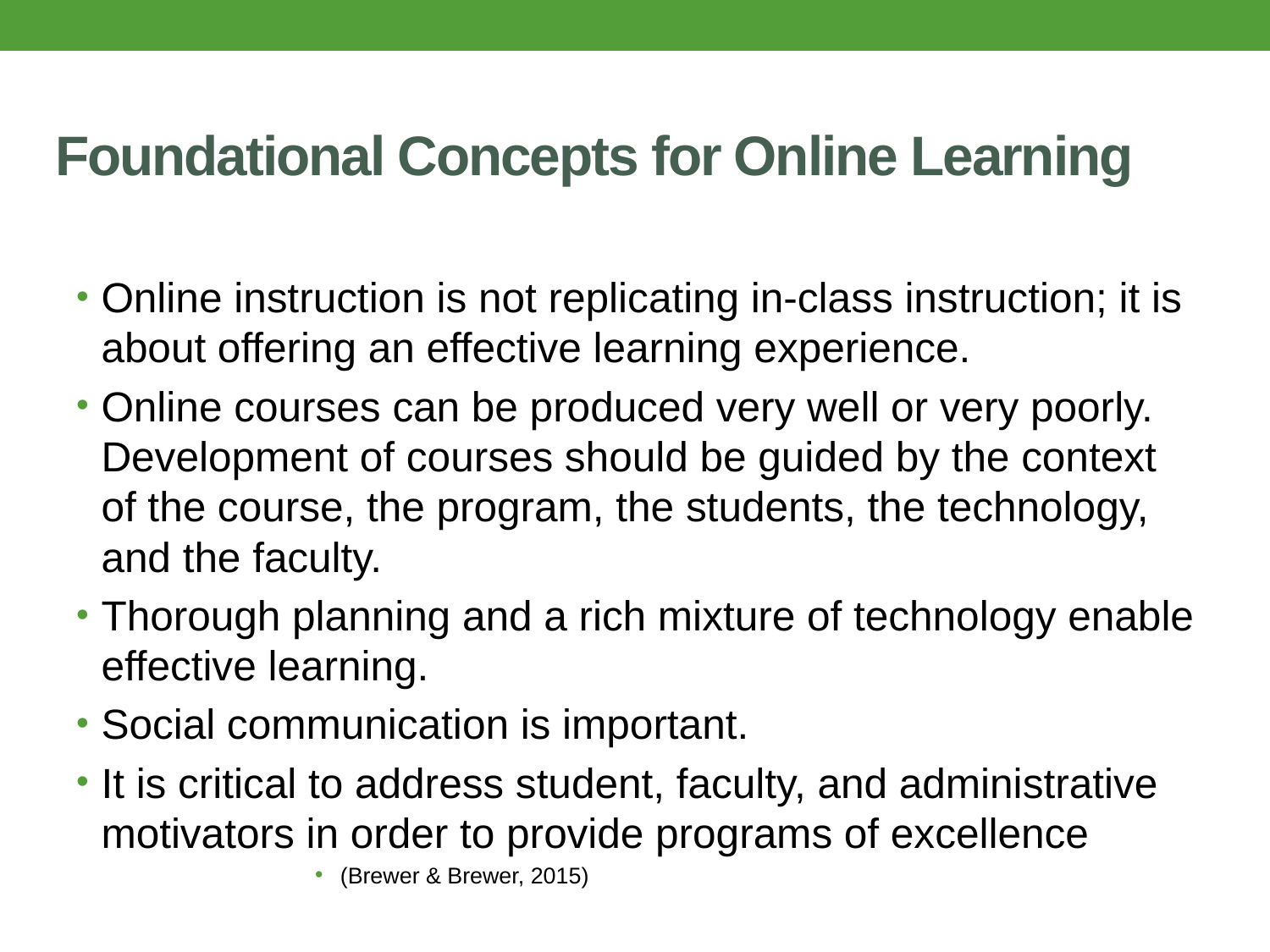

# Foundational Concepts for Online Learning
Online instruction is not replicating in-class instruction; it is about offering an effective learning experience.
Online courses can be produced very well or very poorly. Development of courses should be guided by the context of the course, the program, the students, the technology, and the faculty.
Thorough planning and a rich mixture of technology enable effective learning.
Social communication is important.
It is critical to address student, faculty, and administrative motivators in order to provide programs of excellence
(Brewer & Brewer, 2015)